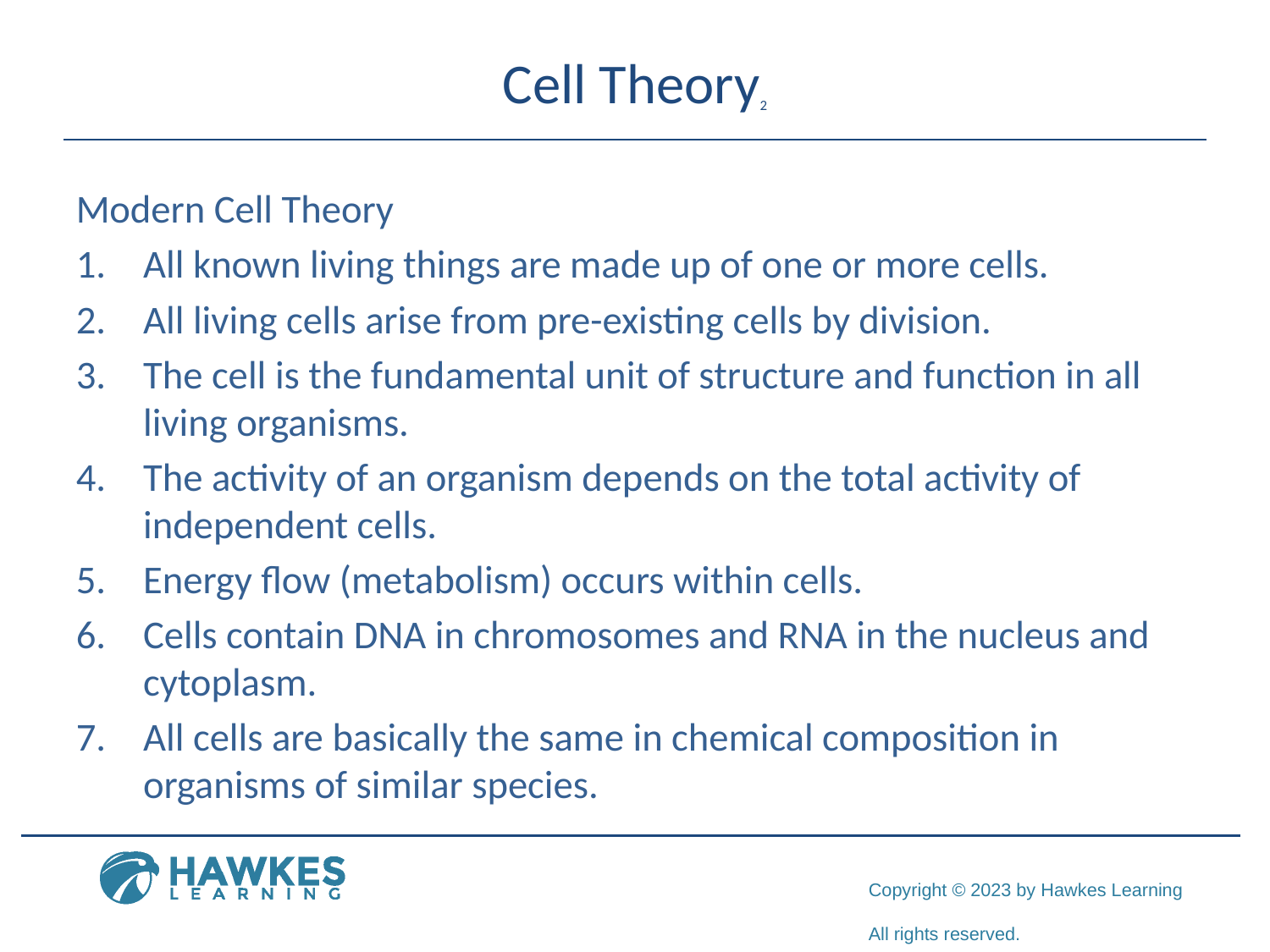

# Cell Theory2
Modern Cell Theory
All known living things are made up of one or more cells.
All living cells arise from pre-existing cells by division.
The cell is the fundamental unit of structure and function in all living organisms.
The activity of an organism depends on the total activity of independent cells.
Energy flow (metabolism) occurs within cells.
Cells contain DNA in chromosomes and RNA in the nucleus and cytoplasm.
All cells are basically the same in chemical composition in organisms of similar species.